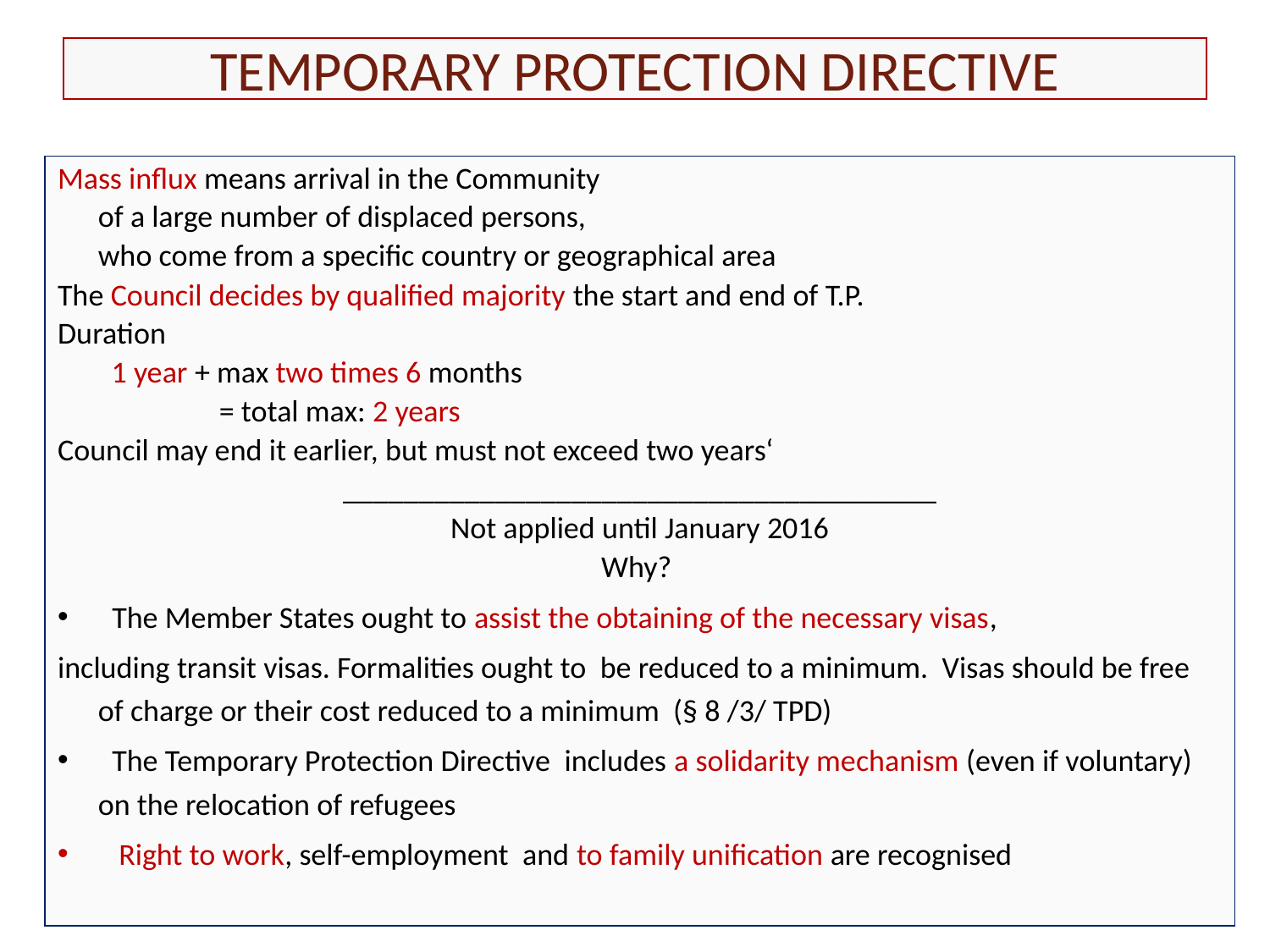

# Temporary Protection Directive
Mass influx means arrival in the Community
 		of a large number of displaced persons,
		who come from a specific country or geographical area
The Council decides by qualified majority the start and end of T.P.
Duration
1 year + max two times 6 months
= total max: 2 years
Council may end it earlier, but must not exceed two years‘
_______________________________________
Not applied until January 2016
Why?
  The Member States ought to assist the obtaining of the necessary visas,
including transit visas. Formalities ought to  be reduced to a minimum.  Visas should be free of charge or their cost reduced to a minimum  (§ 8 /3/ TPD)
  The Temporary Protection Directive  includes a solidarity mechanism (even if voluntary) on the relocation of refugees
   Right to work, self-employment  and to family unification are recognised